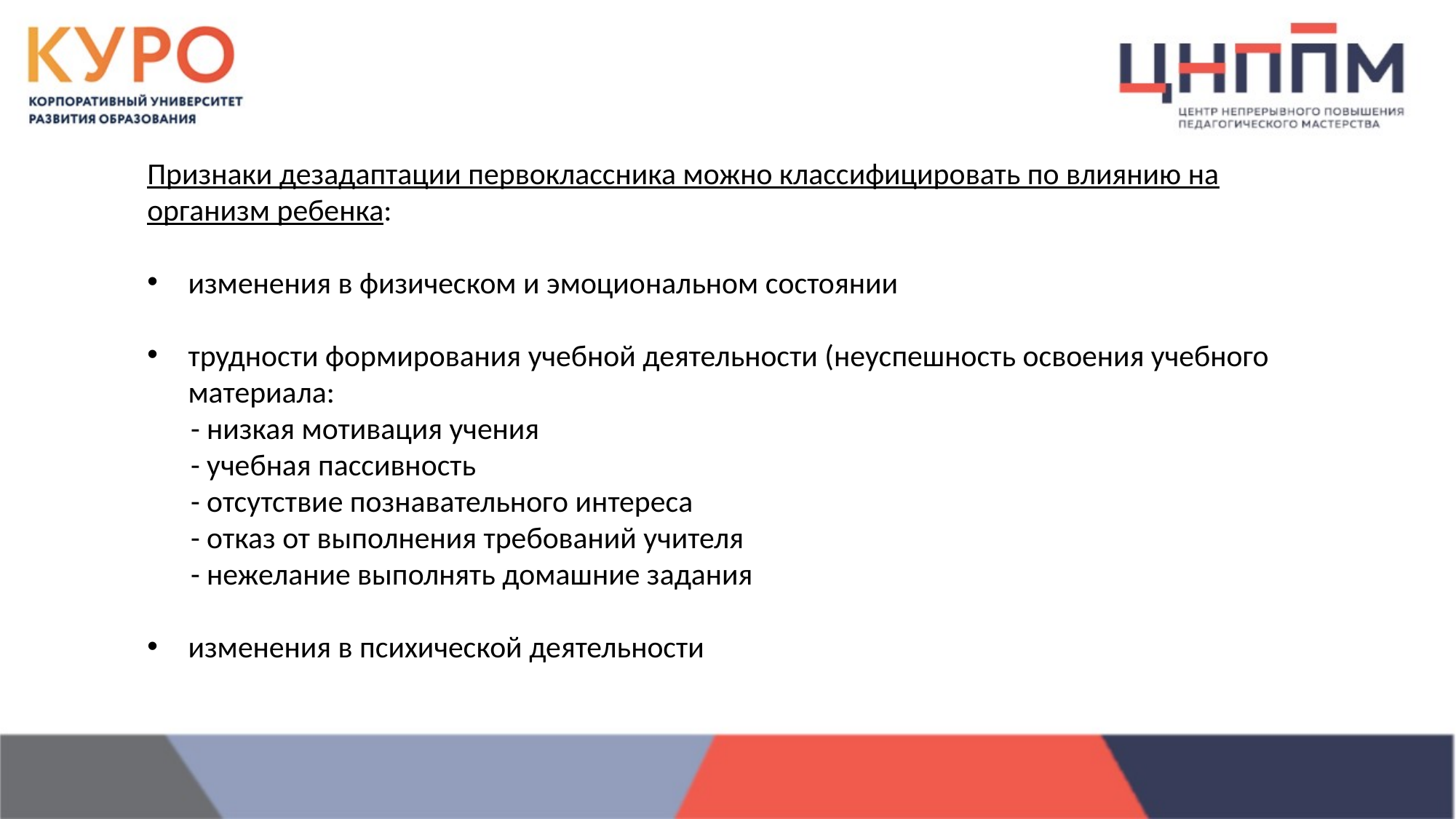

Признаки дезадаптации первоклассника можно классифицировать по влиянию на организм ребенка:

изменения в физическом и эмоциональном состоянии

трудности формирования учебной деятельности (неуспешность освоения учебного материала:
- низкая мотивация учения
- учебная пассивность
- отсутствие познавательного интереса
- отказ от выполнения требований учителя
- нежелание выполнять домашние задания

изменения в психической деятельности